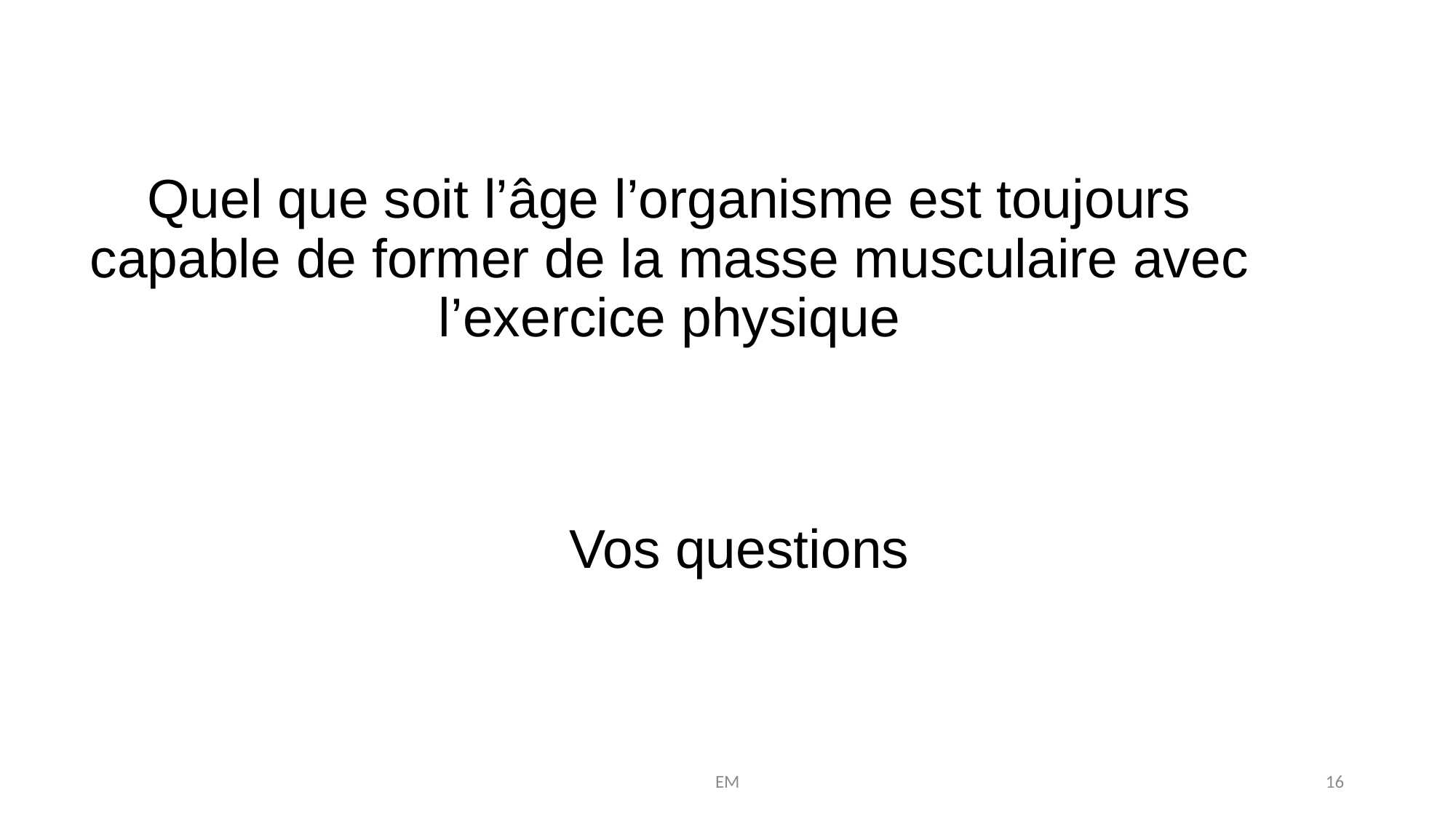

# Quel que soit l’âge l’organisme est toujours capable de former de la masse musculaire avec l’exercice physique
Vos questions
EM
16